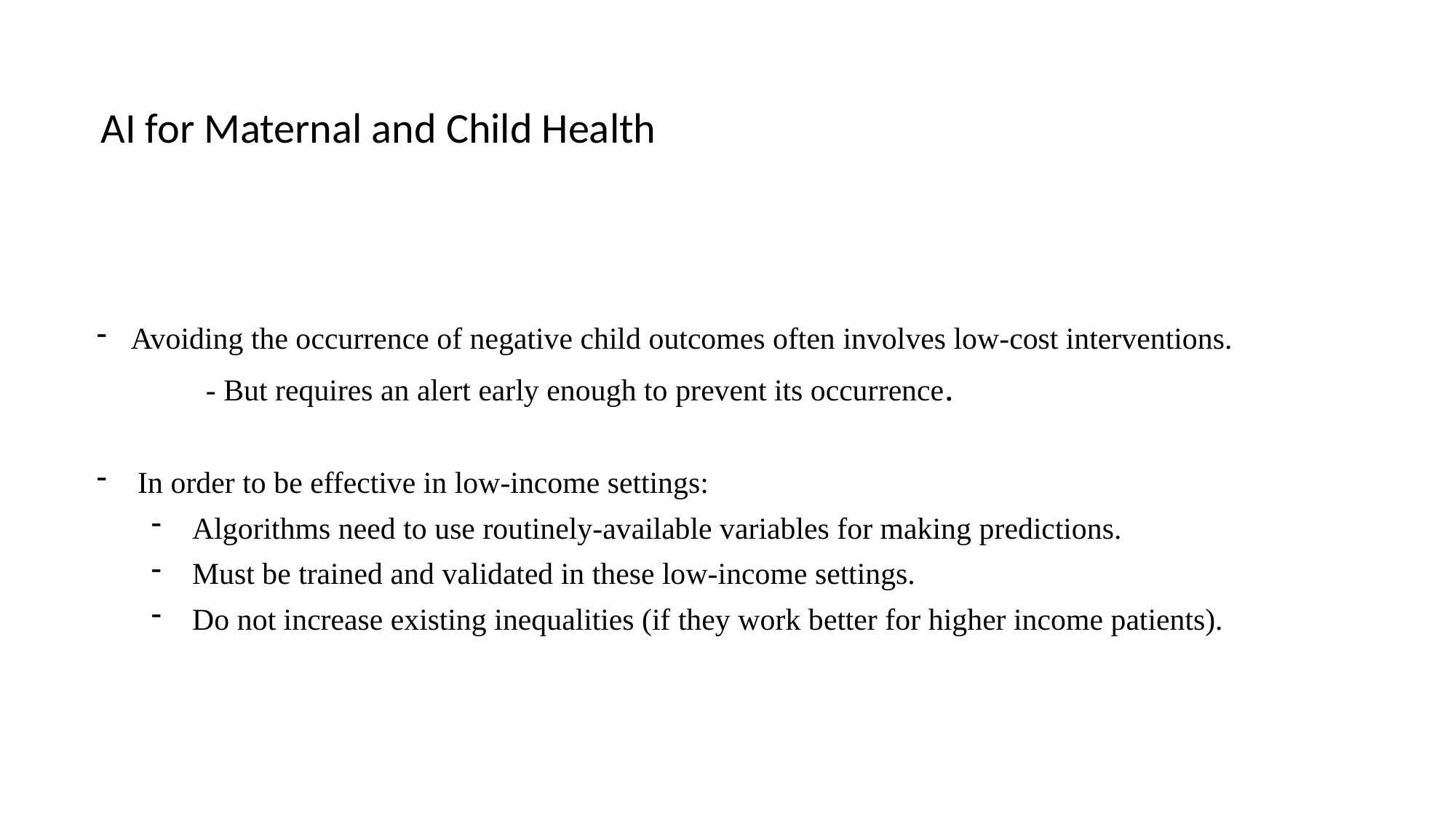

AI for Maternal and Child Health
Avoiding the occurrence of negative child outcomes often involves low-cost interventions.
	- But requires an alert early enough to prevent its occurrence.

In order to be effective in low-income settings:
Algorithms need to use routinely-available variables for making predictions.
Must be trained and validated in these low-income settings.
Do not increase existing inequalities (if they work better for higher income patients).